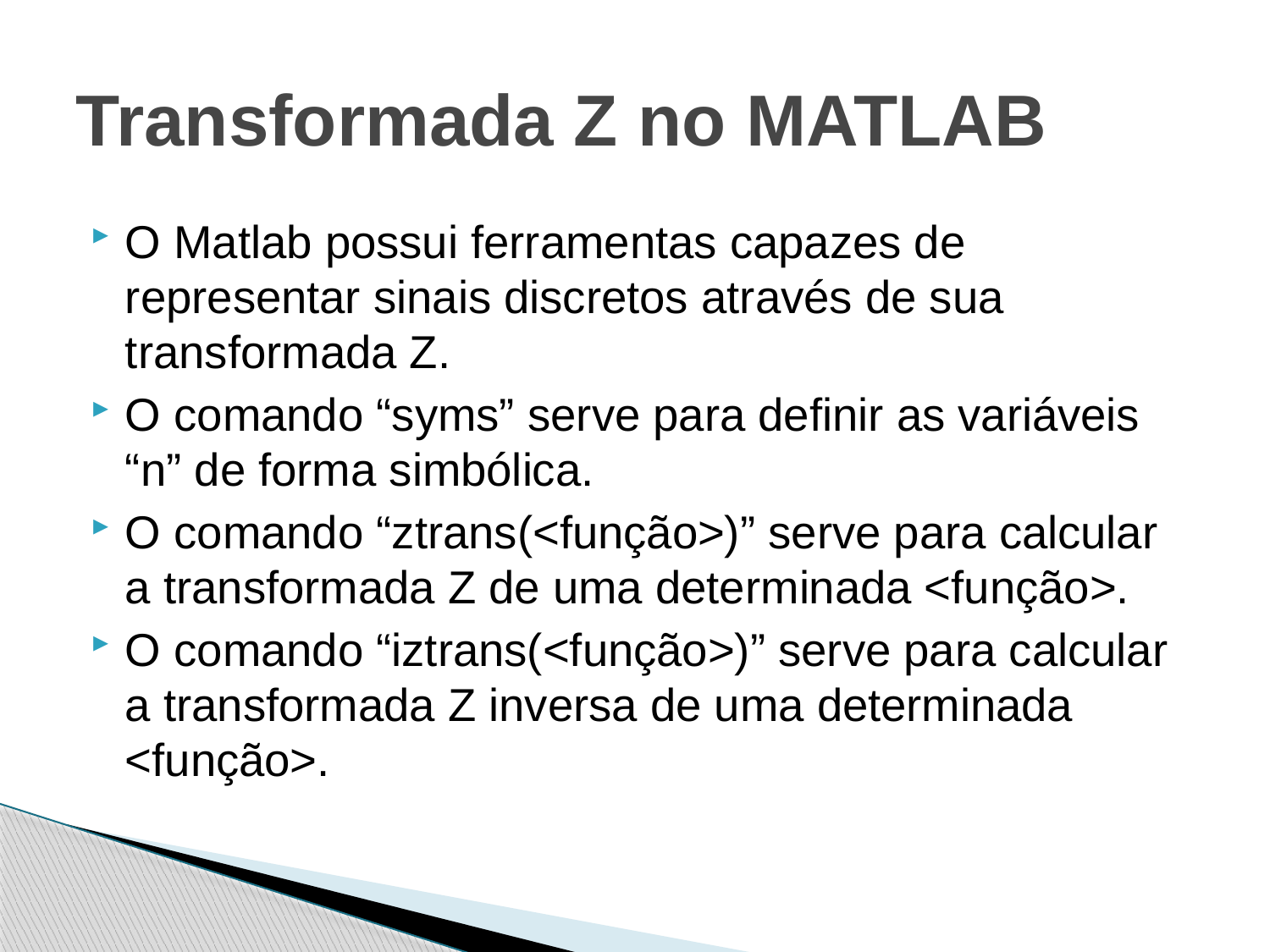

# Transformada Z no MATLAB
O Matlab possui ferramentas capazes de representar sinais discretos através de sua transformada Z.
O comando “syms” serve para definir as variáveis “n” de forma simbólica.
O comando “ztrans(<função>)” serve para calcular a transformada Z de uma determinada <função>.
O comando “iztrans(<função>)” serve para calcular a transformada Z inversa de uma determinada <função>.